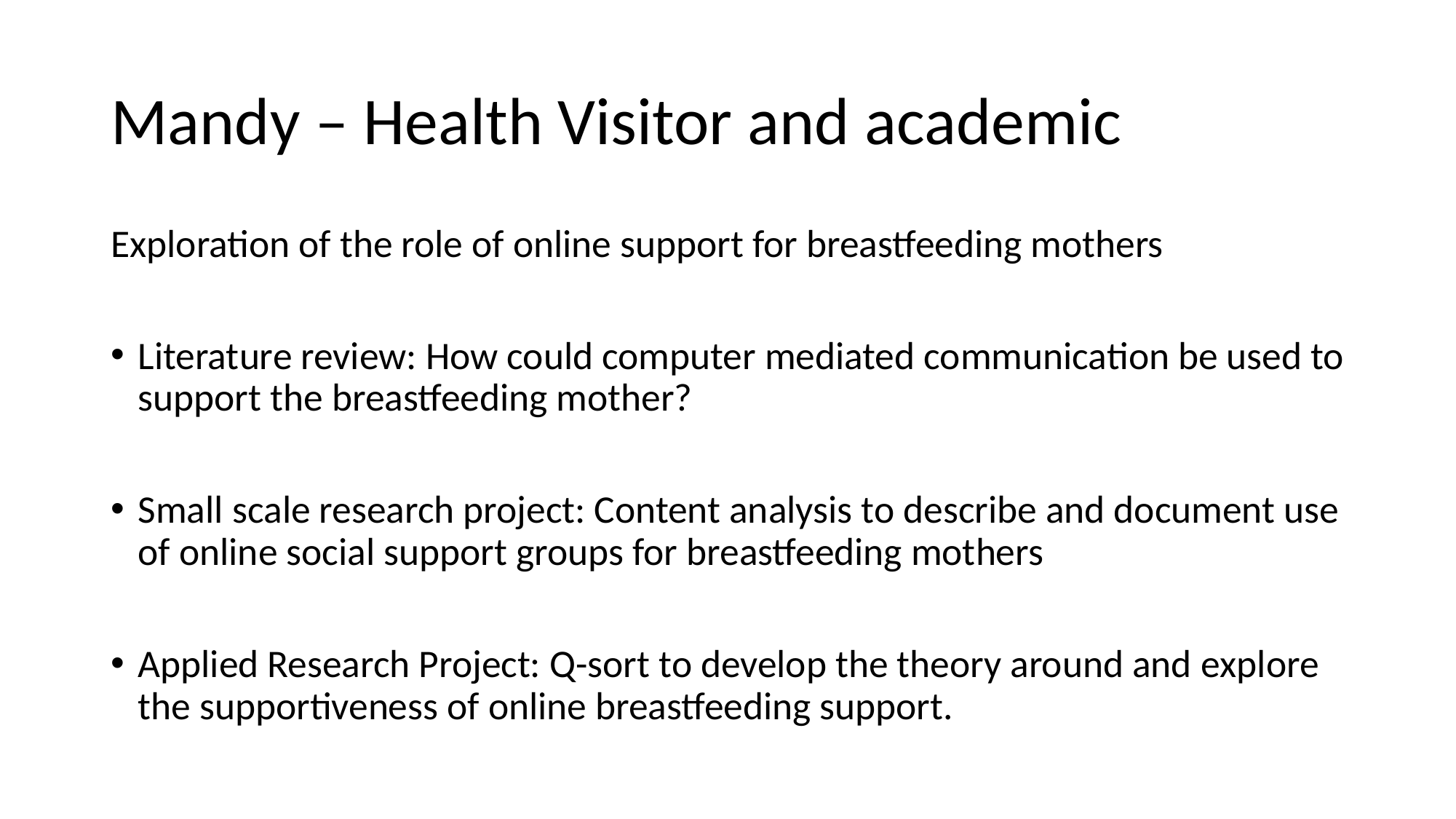

# Mandy – Health Visitor and academic
Exploration of the role of online support for breastfeeding mothers

Literature review: How could computer mediated communication be used to support the breastfeeding mother?

Small scale research project: Content analysis to describe and document use of online social support groups for breastfeeding mothers

Applied Research Project: Q-sort to develop the theory around and explore the supportiveness of online breastfeeding support.